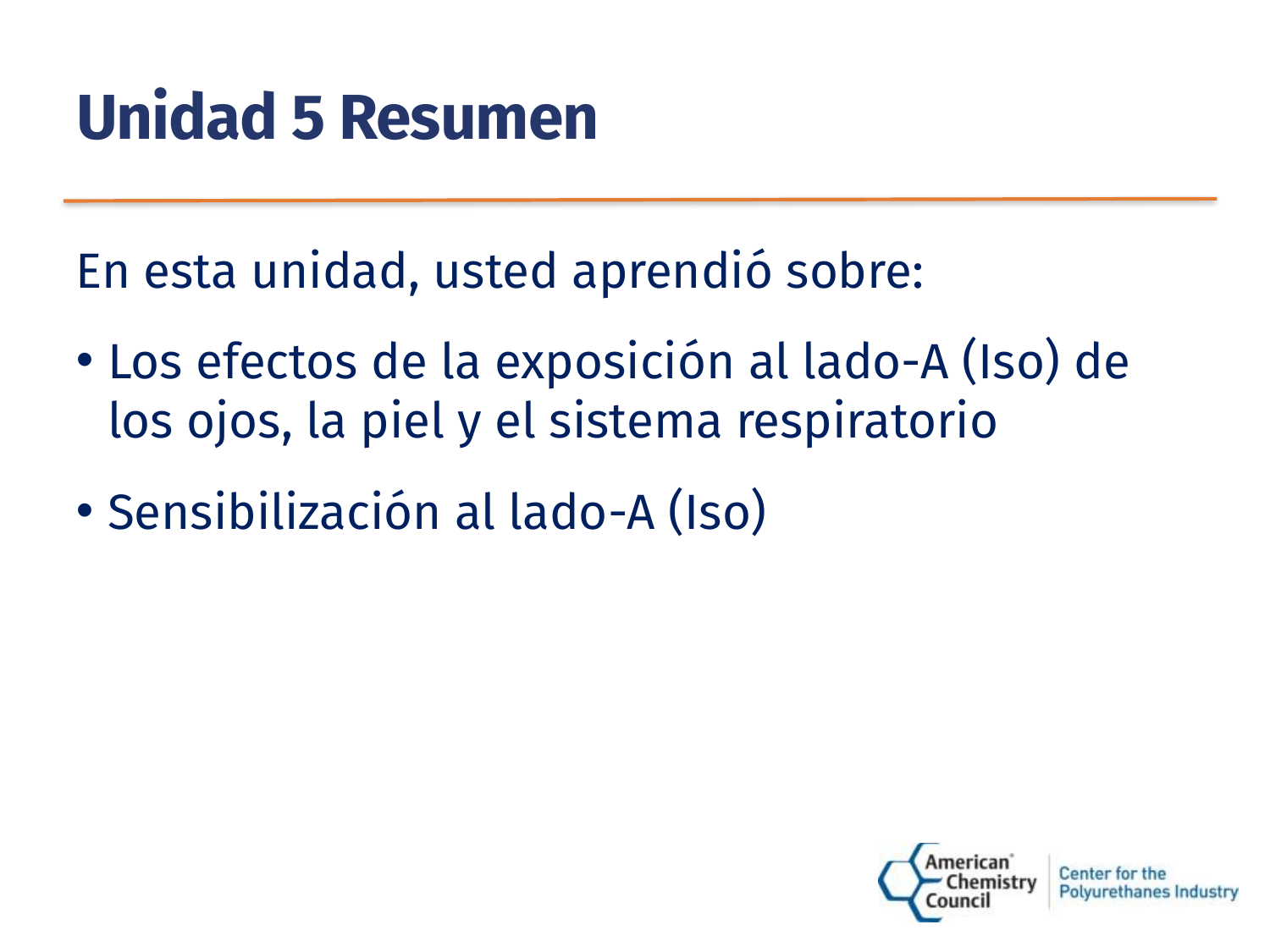

# Unidad 5 Resumen
En esta unidad, usted aprendió sobre:
Los efectos de la exposición al lado-A (Iso) de los ojos, la piel y el sistema respiratorio
Sensibilización al lado-A (Iso)